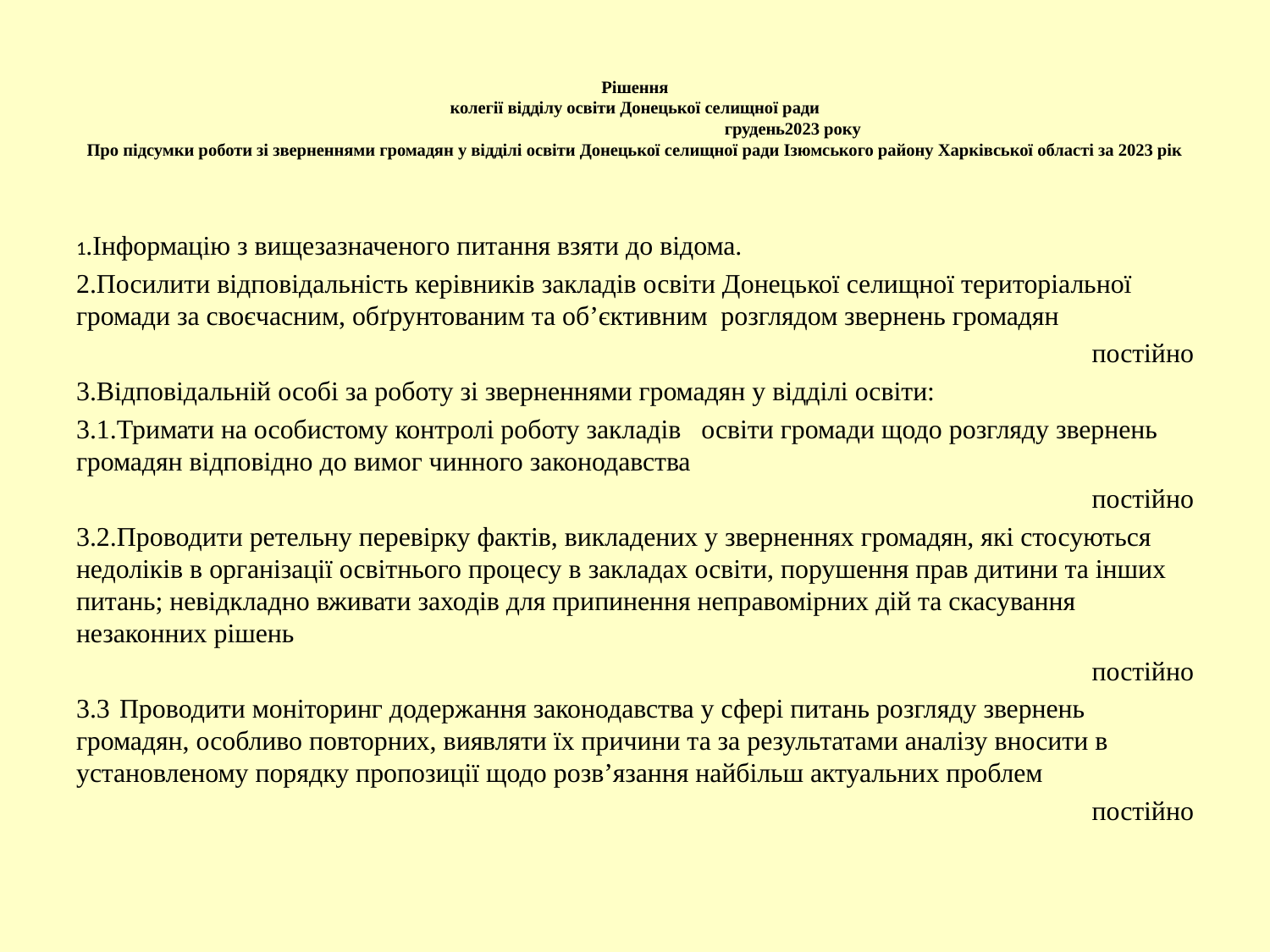

# Рішення колегії відділу освіти Донецької селищної ради грудень2023 року Про підсумки роботи зі зверненнями громадян у відділі освіти Донецької селищної ради Ізюмського району Харківської області за 2023 рік
1.Інформацію з вищезазначеного питання взяти до відома.
2.Посилити відповідальність керівників закладів освіти Донецької селищної територіальної громади за своєчасним, обґрунтованим та об’єктивним  розглядом звернень громадян
постійно
3.Відповідальній особі за роботу зі зверненнями громадян у відділі освіти:
3.1.Тримати на особистому контролі роботу закладів   освіти громади щодо розгляду звернень громадян відповідно до вимог чинного законодавства
постійно
3.2.Проводити ретельну перевірку фактів, викладених у зверненнях громадян, які стосуються недоліків в організації освітнього процесу в закладах освіти, порушення прав дитини та інших питань; невідкладно вживати заходів для припинення неправомірних дій та скасування незаконних рішень
постійно
3.3	Проводити моніторинг додержання законодавства у сфері питань розгляду звернень громадян, особливо повторних, виявляти їх причини та за результатами аналізу вносити в установленому порядку пропозиції щодо розв’язання найбільш актуальних проблем
постійно